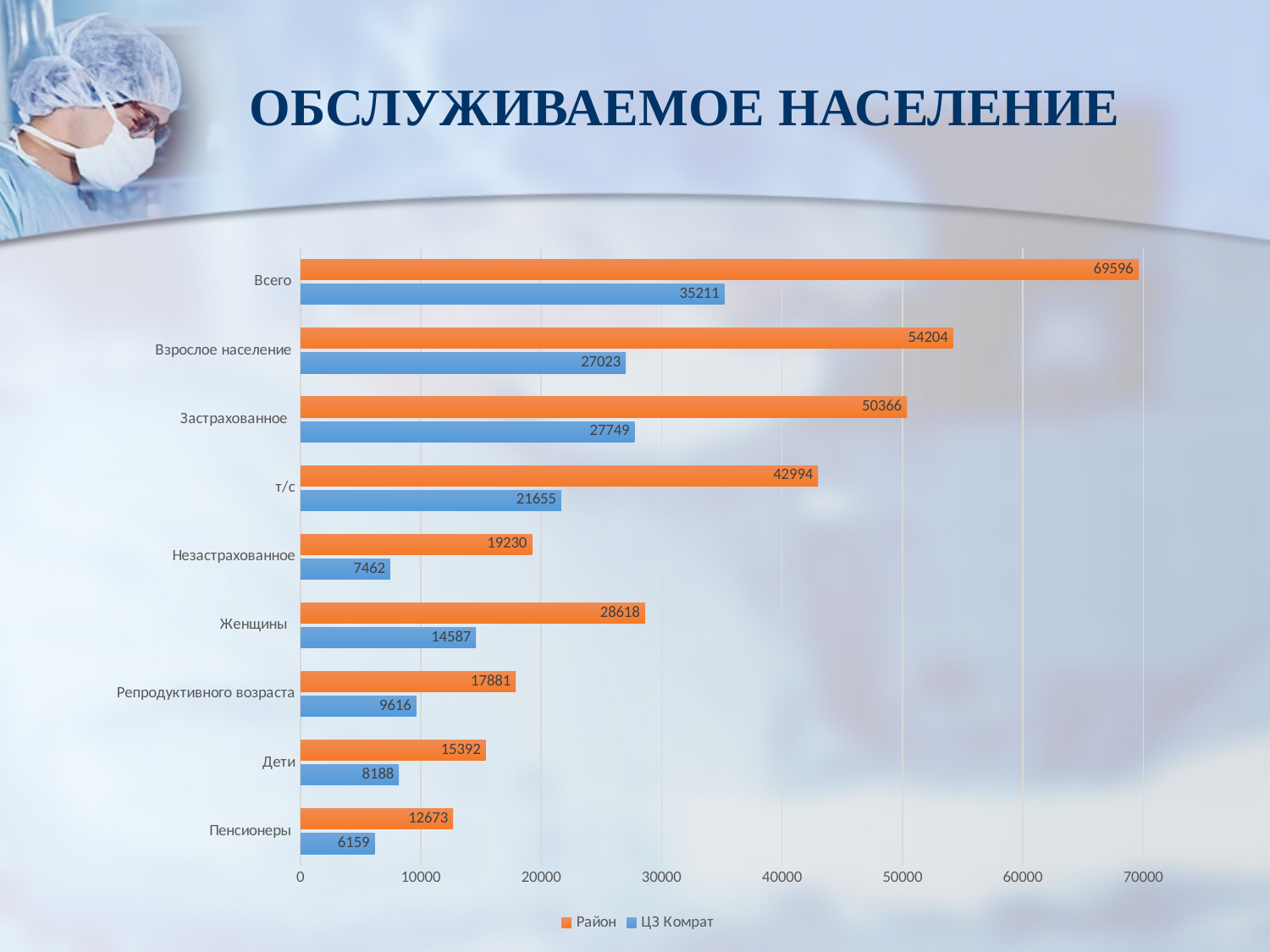

ОБСЛУЖИВАЕМОЕ НАСЕЛЕНИЕ

### Chart

| Category | ЦЗ Комрат  | Район |
|---|---|---|
| Пенсионеры  | 6159.0 | 12673.0 |
| Дети | 8188.0 | 15392.0 |
| Репродуктивного возраста | 9616.0 | 17881.0 |
| Женщины   | 14587.0 | 28618.0 |
| Незастрахованное | 7462.0 | 19230.0 |
| т/с | 21655.0 | 42994.0 |
| Застрахованное   | 27749.0 | 50366.0 |
| Взрослое население  | 27023.0 | 54204.0 |
| Всего  | 35211.0 | 69596.0 |